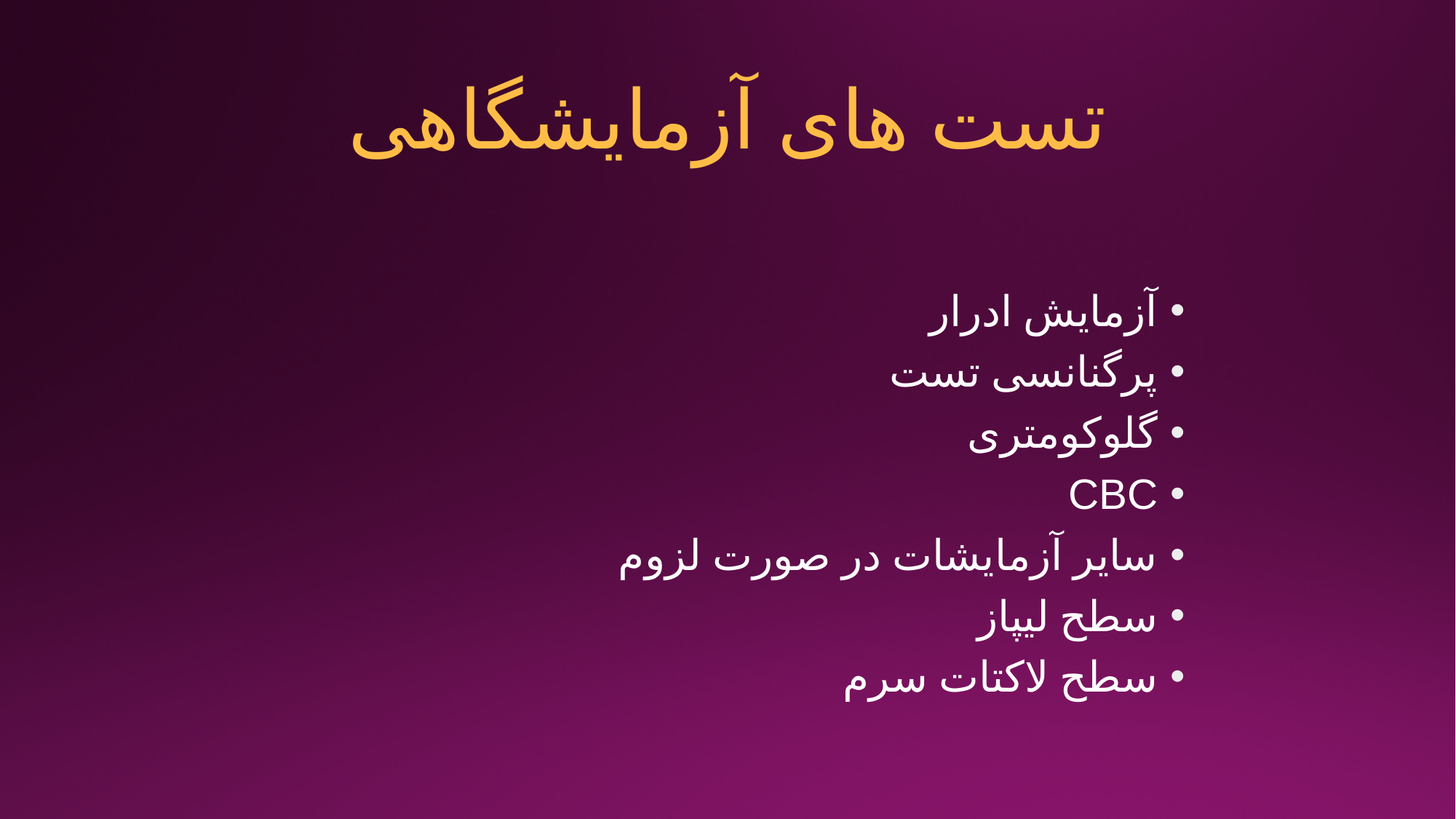

# تست های آزمایشگاهی

آزمایش ادرار
پرگنانسی تست
گلوکومتری
CBC
سایر آزمایشات در صورت لزوم
سطح لیپاز
سطح لاکتات سرم